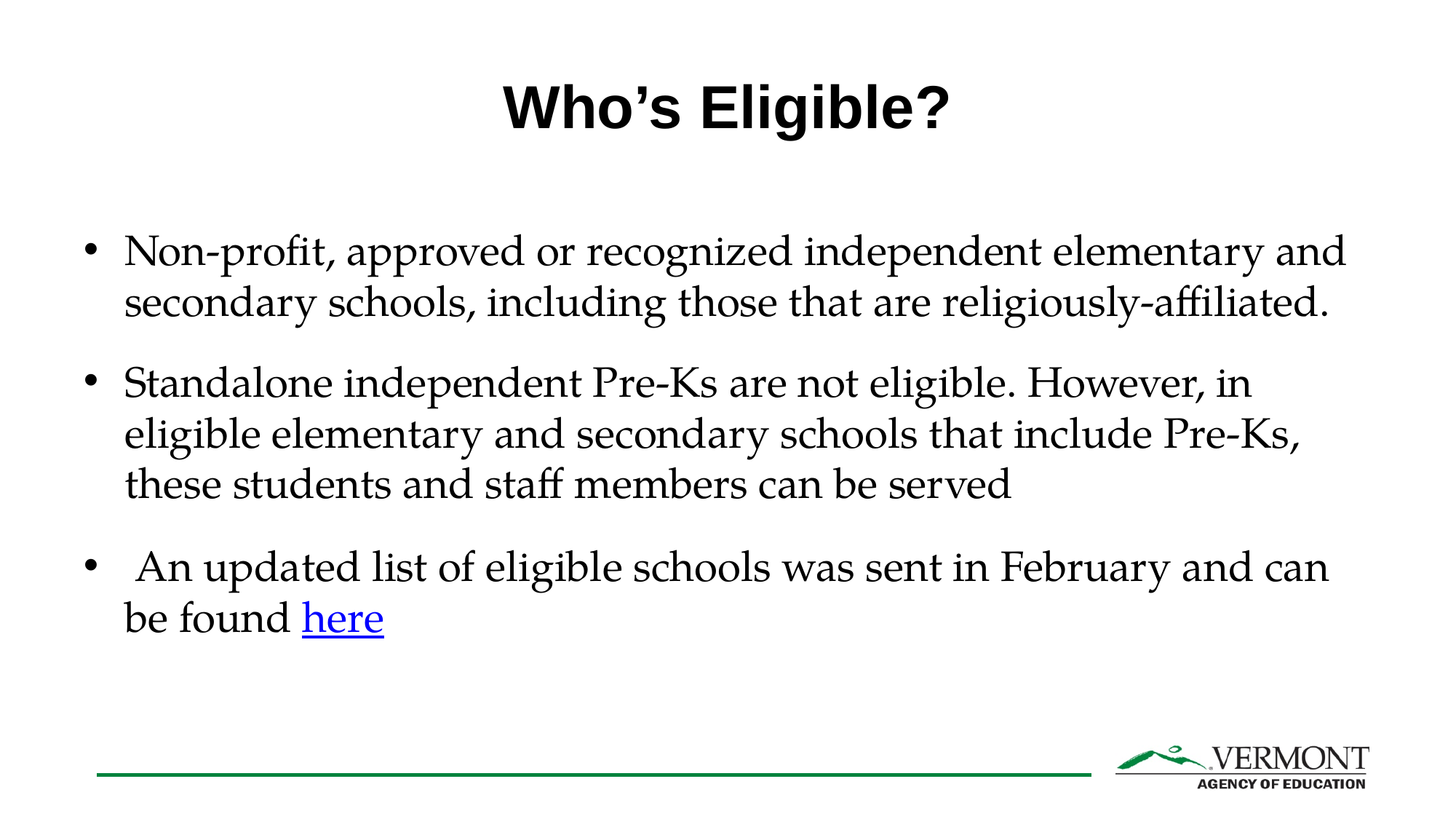

# Who’s Eligible?

Non-profit, approved or recognized independent elementary and secondary schools, including those that are religiously-affiliated.

Standalone independent Pre-Ks are not eligible. However, in eligible elementary and secondary schools that include Pre-Ks, these students and staff members can be served

 An updated list of eligible schools was sent in February and can be found here